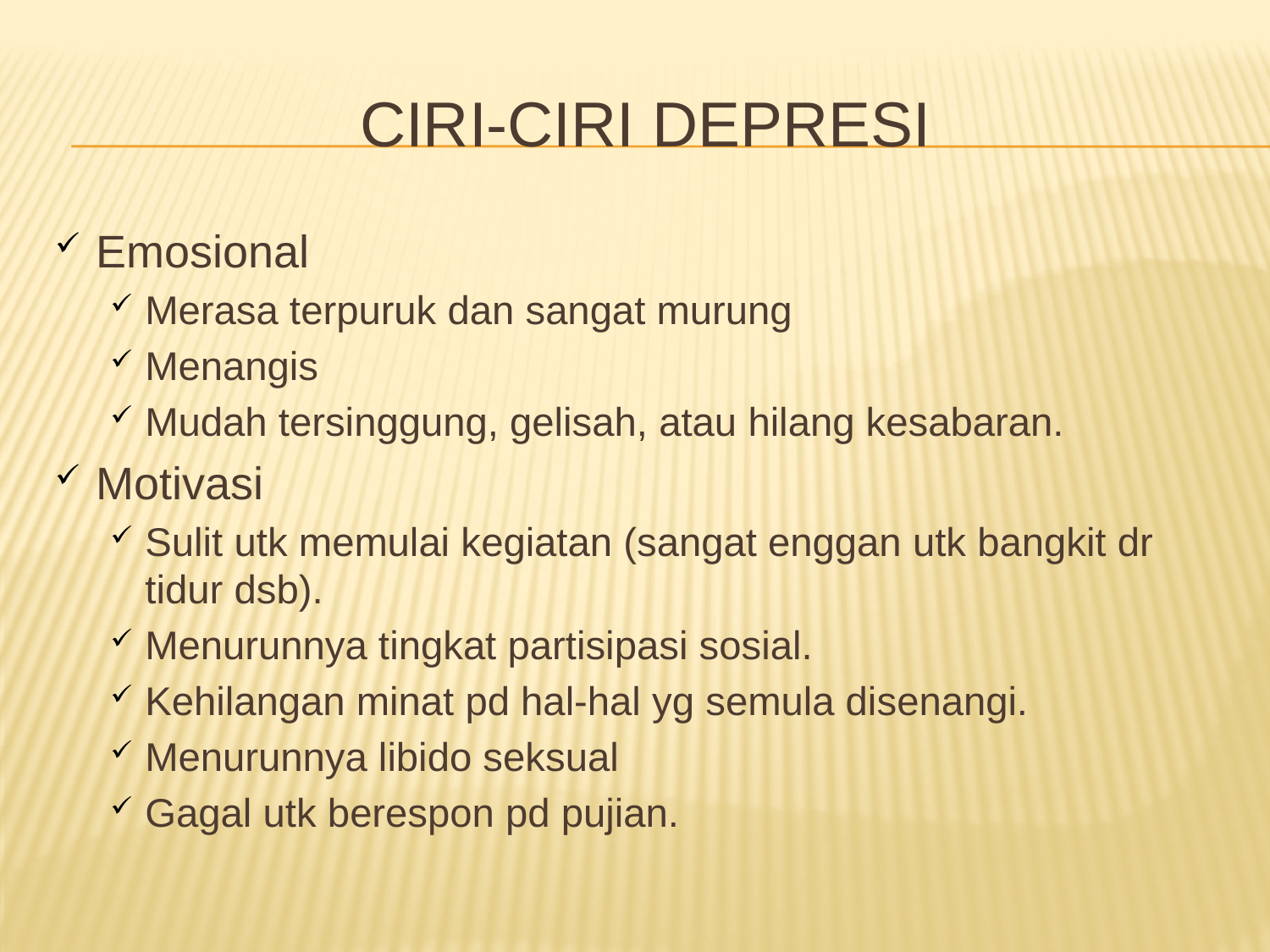

# Ciri-ciri depresi
Emosional
Merasa terpuruk dan sangat murung
Menangis
Mudah tersinggung, gelisah, atau hilang kesabaran.
Motivasi
Sulit utk memulai kegiatan (sangat enggan utk bangkit dr tidur dsb).
Menurunnya tingkat partisipasi sosial.
Kehilangan minat pd hal-hal yg semula disenangi.
Menurunnya libido seksual
Gagal utk berespon pd pujian.